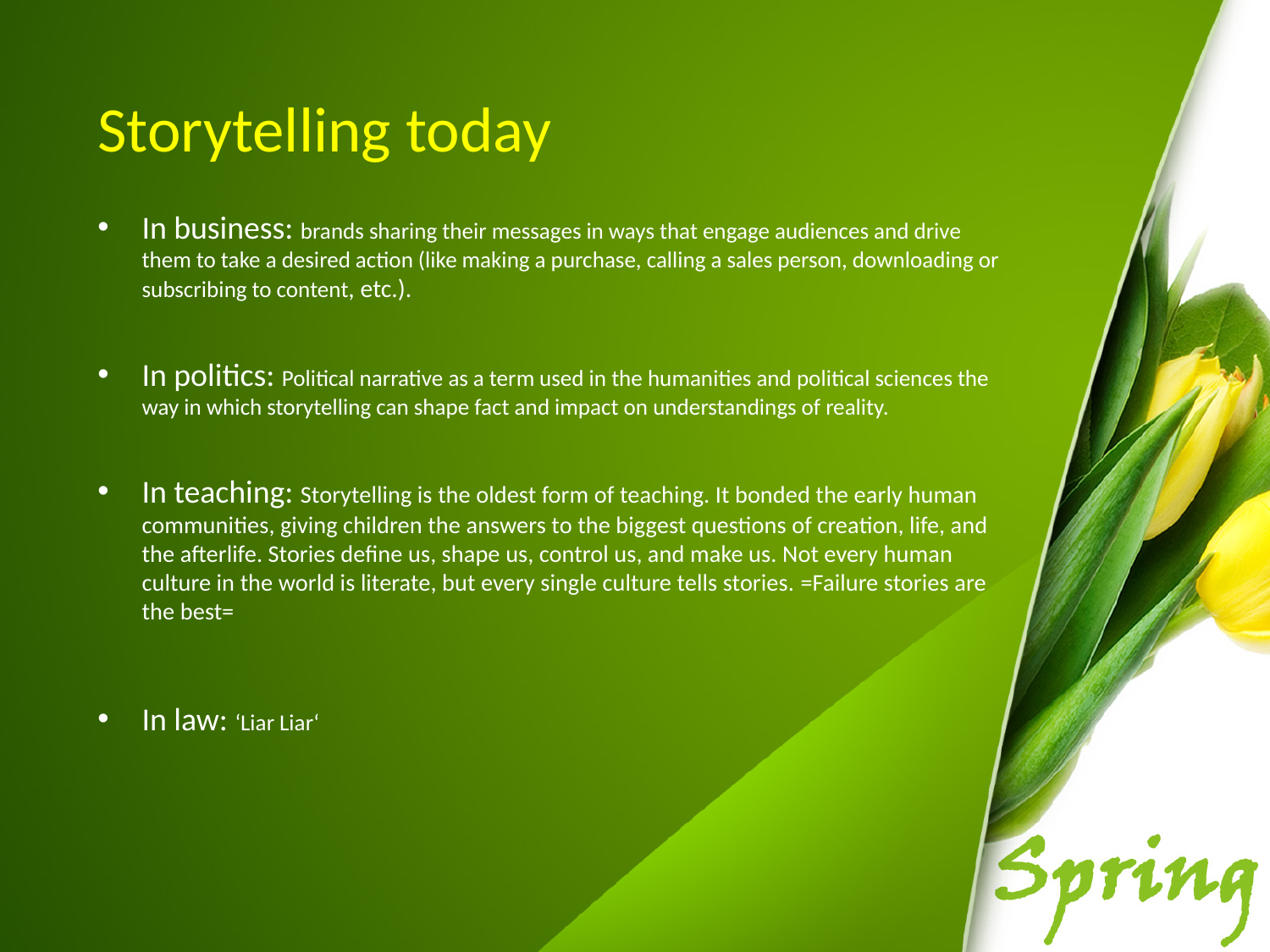

# Storytelling today
In business: brands sharing their messages in ways that engage audiences and drive them to take a desired action (like making a purchase, calling a sales person, downloading or subscribing to content, etc.).

In politics: Political narrative as a term used in the humanities and political sciences the way in which storytelling can shape fact and impact on understandings of reality.

In teaching: Storytelling is the oldest form of teaching. It bonded the early human communities, giving children the answers to the biggest questions of creation, life, and the afterlife. Stories define us, shape us, control us, and make us. Not every human culture in the world is literate, but every single culture tells stories. =Failure stories are the best=

In law: ‘Liar Liar‘